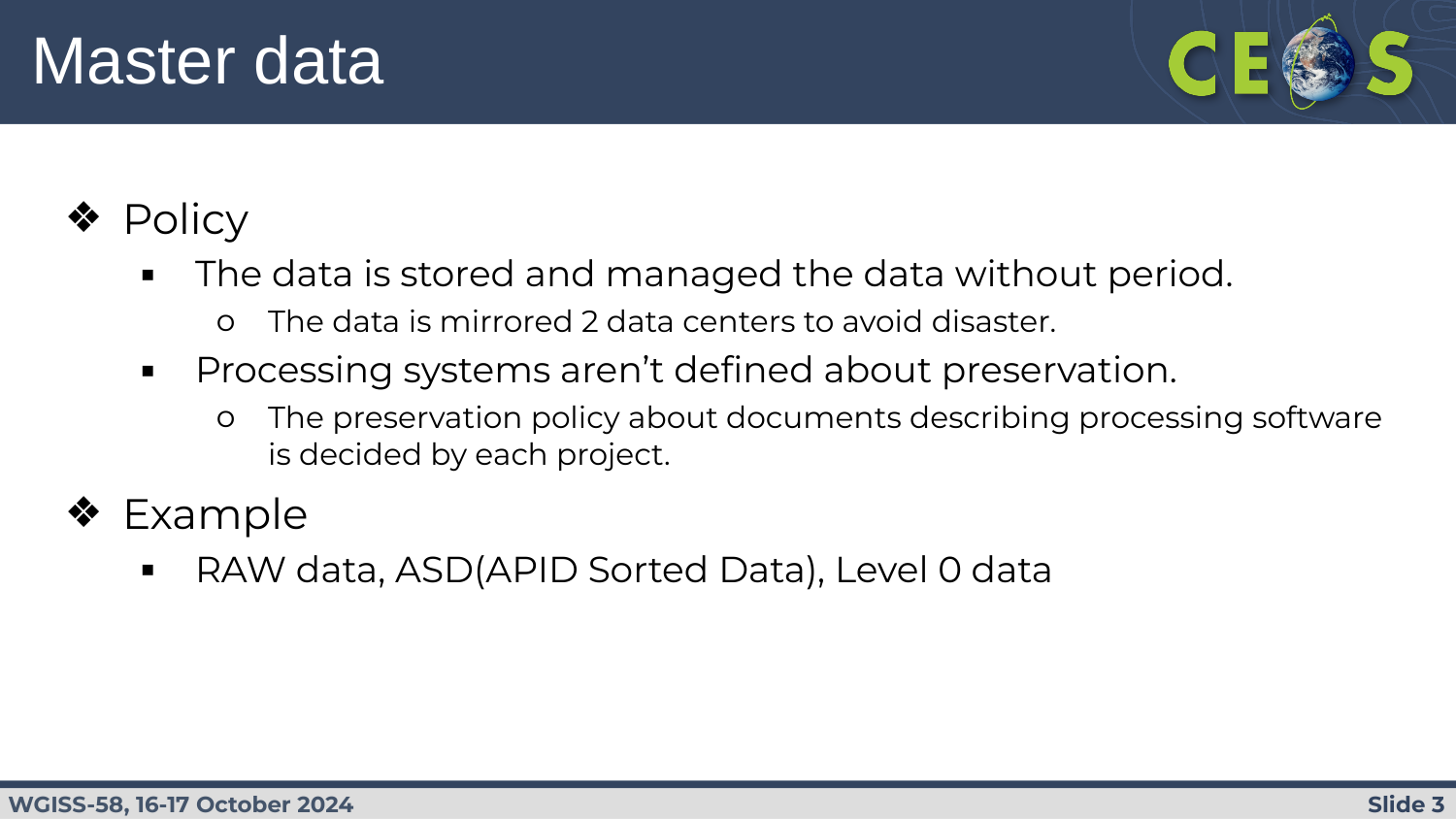

# Master data
Policy
The data is stored and managed the data without period.
The data is mirrored 2 data centers to avoid disaster.
Processing systems aren’t defined about preservation.
The preservation policy about documents describing processing software is decided by each project.
Example
RAW data, ASD(APID Sorted Data), Level 0 data